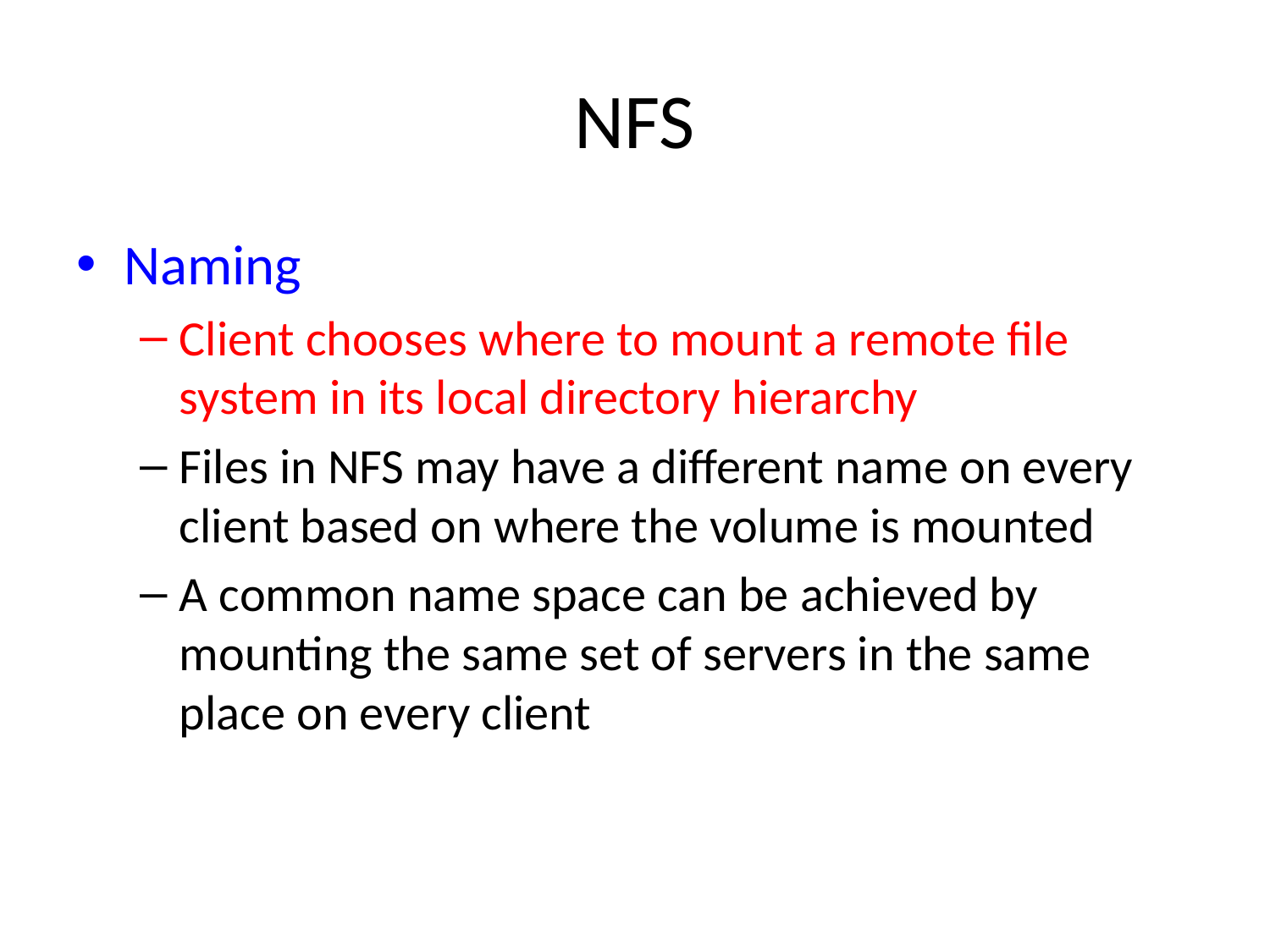

# NFS
Naming
Client chooses where to mount a remote file system in its local directory hierarchy
Files in NFS may have a different name on every client based on where the volume is mounted
A common name space can be achieved by mounting the same set of servers in the same place on every client